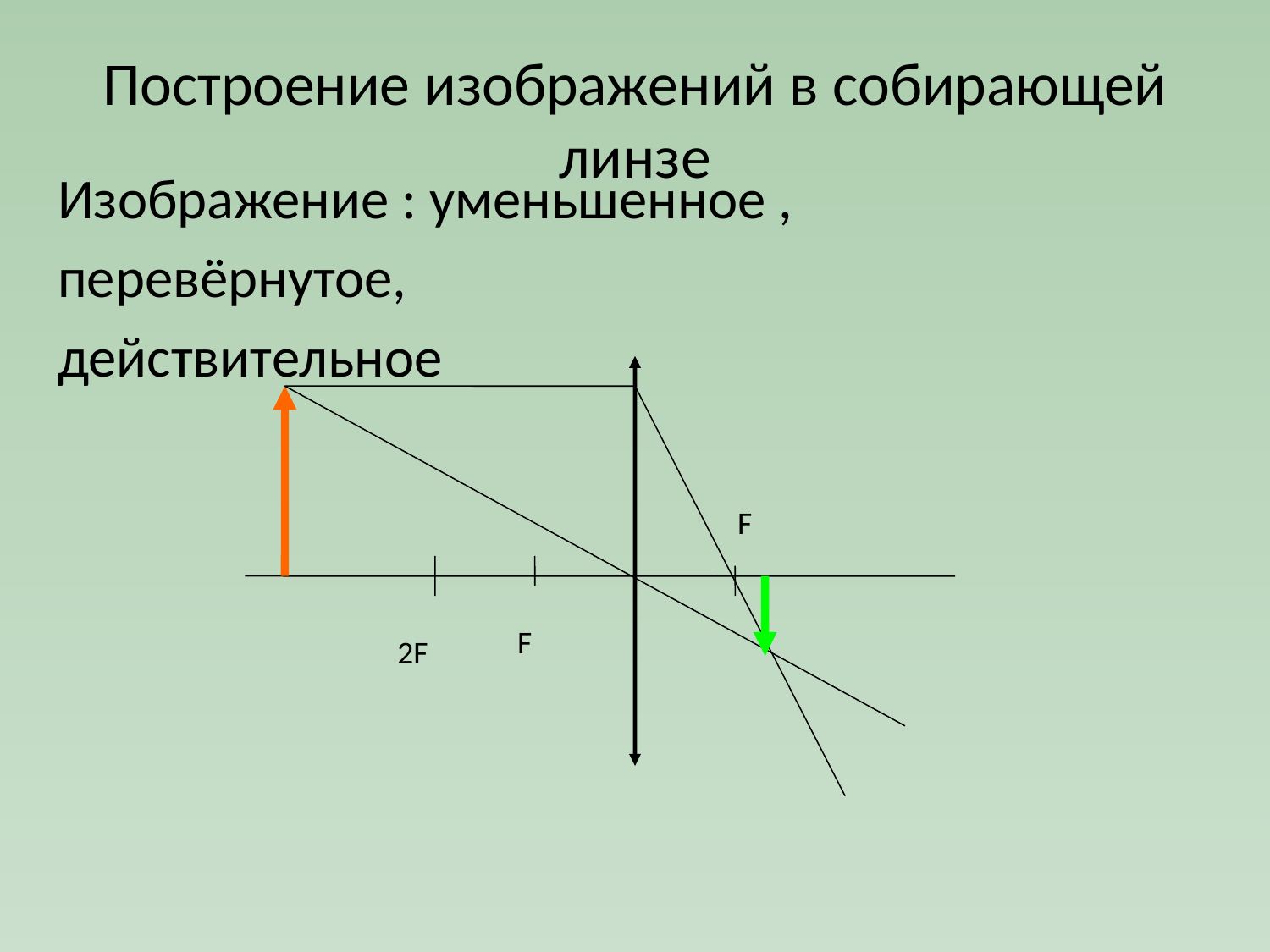

# Построение изображений в собирающей линзе
Изображение : уменьшенное ,
перевёрнутое,
действительное

F

F
2F